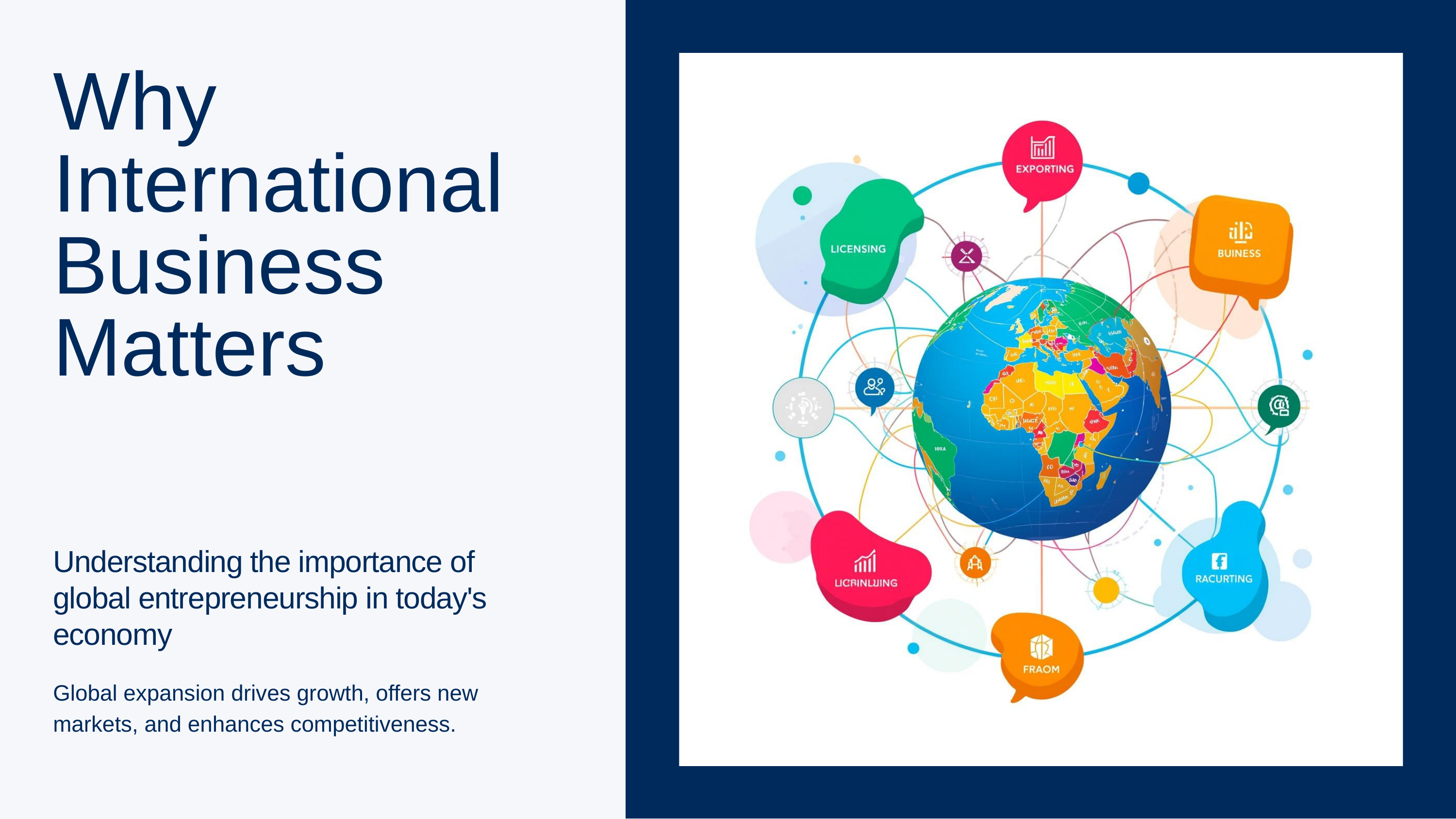

Why International Business Matters
Understanding the importance of global entrepreneurship in today's economy
Global expansion drives growth, offers new markets, and enhances competitiveness.